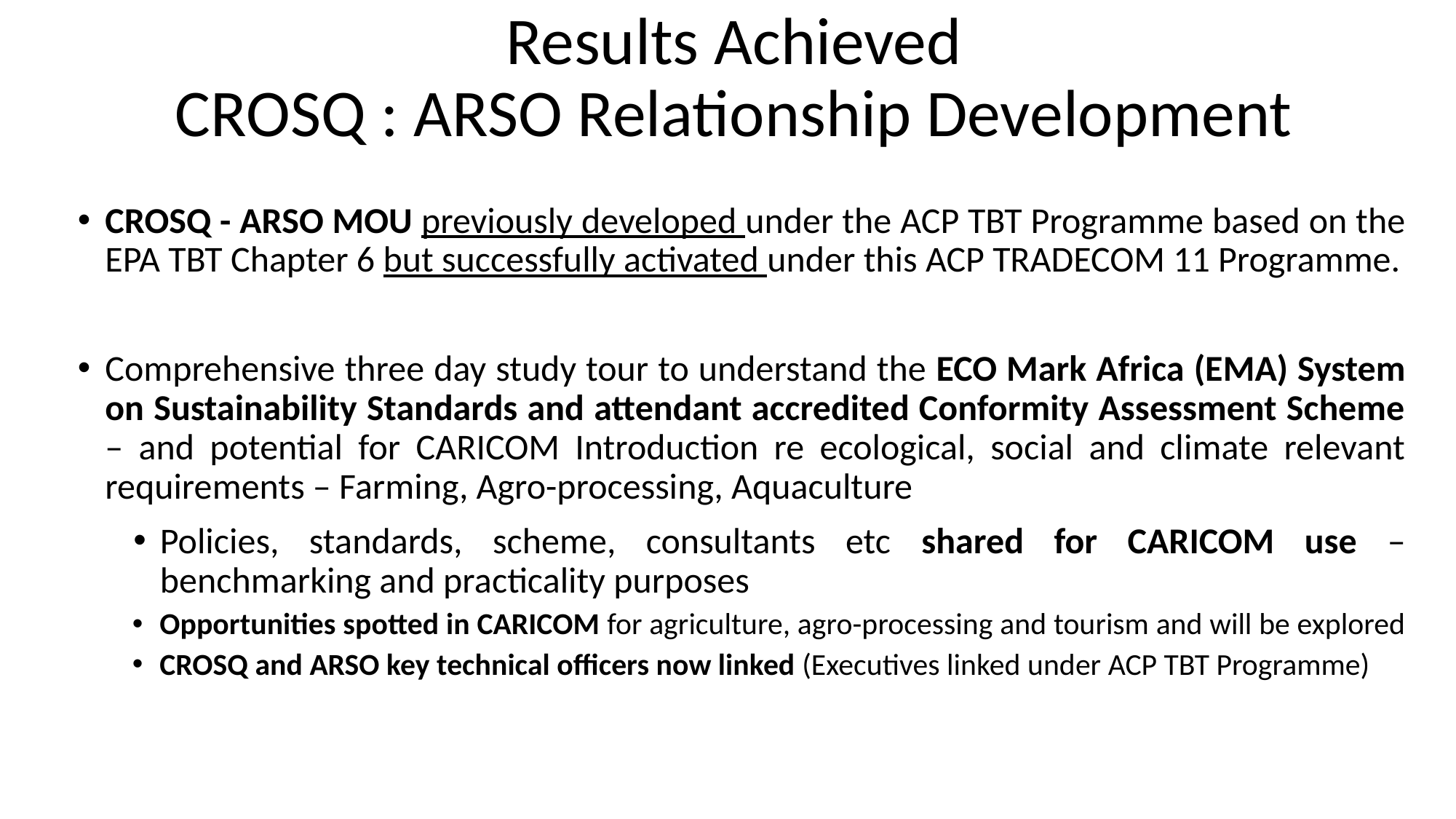

# Results Achieved CROSQ : ARSO Relationship Development
CROSQ - ARSO MOU previously developed under the ACP TBT Programme based on the EPA TBT Chapter 6 but successfully activated under this ACP TRADECOM 11 Programme.

Comprehensive three day study tour to understand the ECO Mark Africa (EMA) System on Sustainability Standards and attendant accredited Conformity Assessment Scheme – and potential for CARICOM Introduction re ecological, social and climate relevant requirements – Farming, Agro-processing, Aquaculture
Policies, standards, scheme, consultants etc shared for CARICOM use – benchmarking and practicality purposes
Opportunities spotted in CARICOM for agriculture, agro-processing and tourism and will be explored
CROSQ and ARSO key technical officers now linked (Executives linked under ACP TBT Programme)